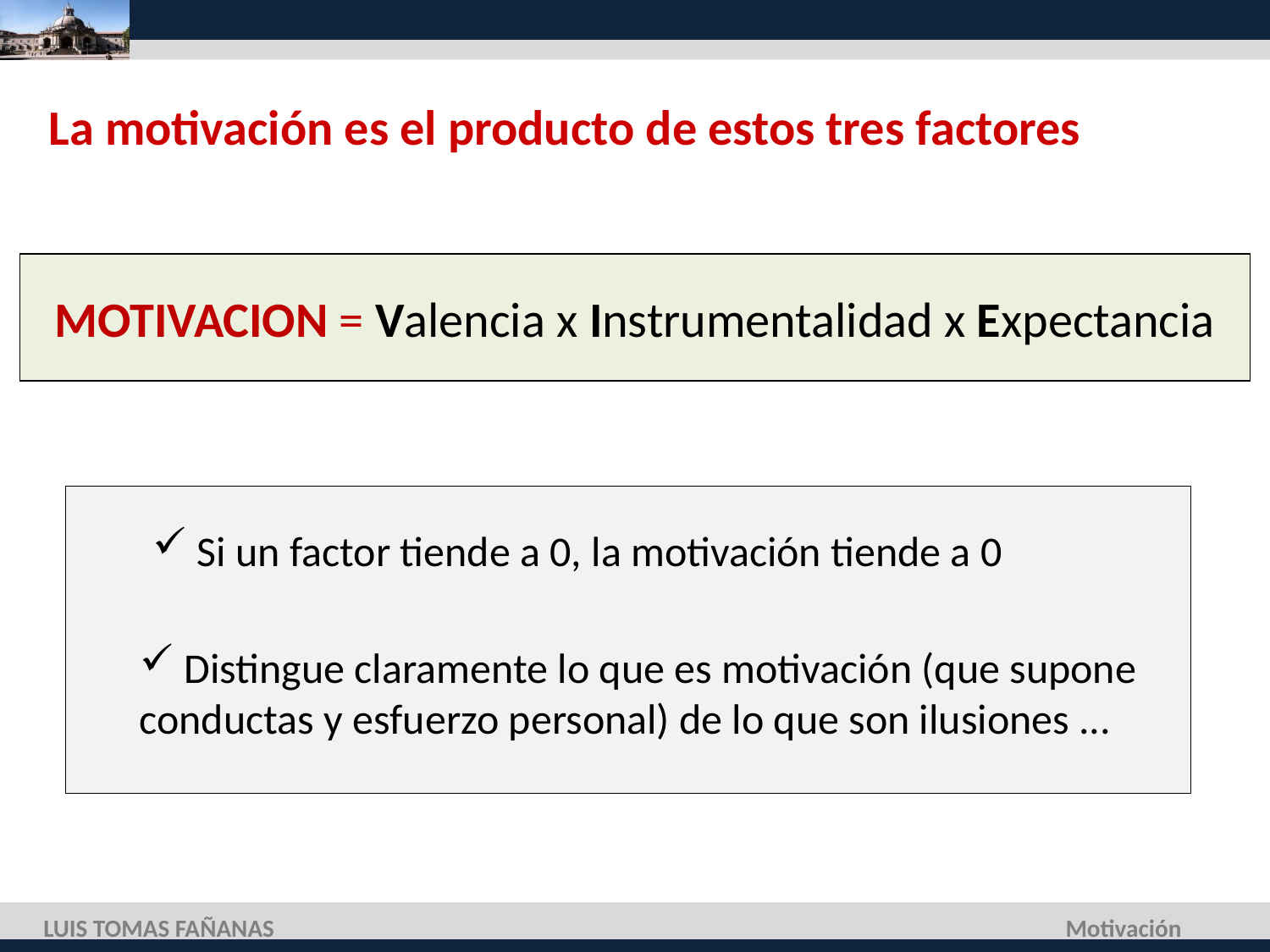

La motivación es el producto de estos tres factores
MOTIVACION = Valencia x Instrumentalidad x Expectancia

 Si un factor tiende a 0, la motivación tiende a 0
 Distingue claramente lo que es motivación (que supone conductas y esfuerzo personal) de lo que son ilusiones ...
LUIS TOMAS FAÑANAS
Motivación